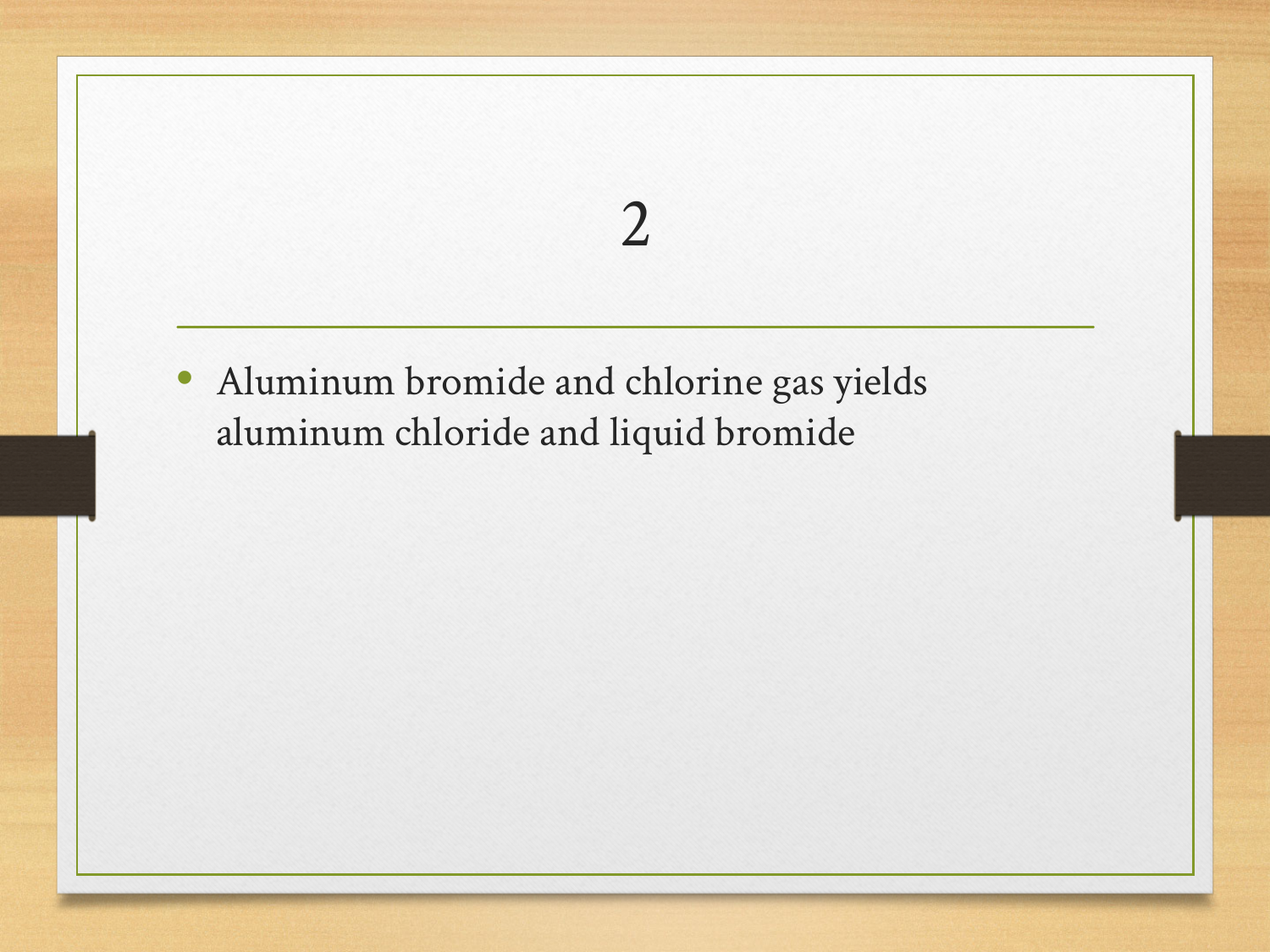

# 2
Aluminum bromide and chlorine gas yields aluminum chloride and liquid bromide